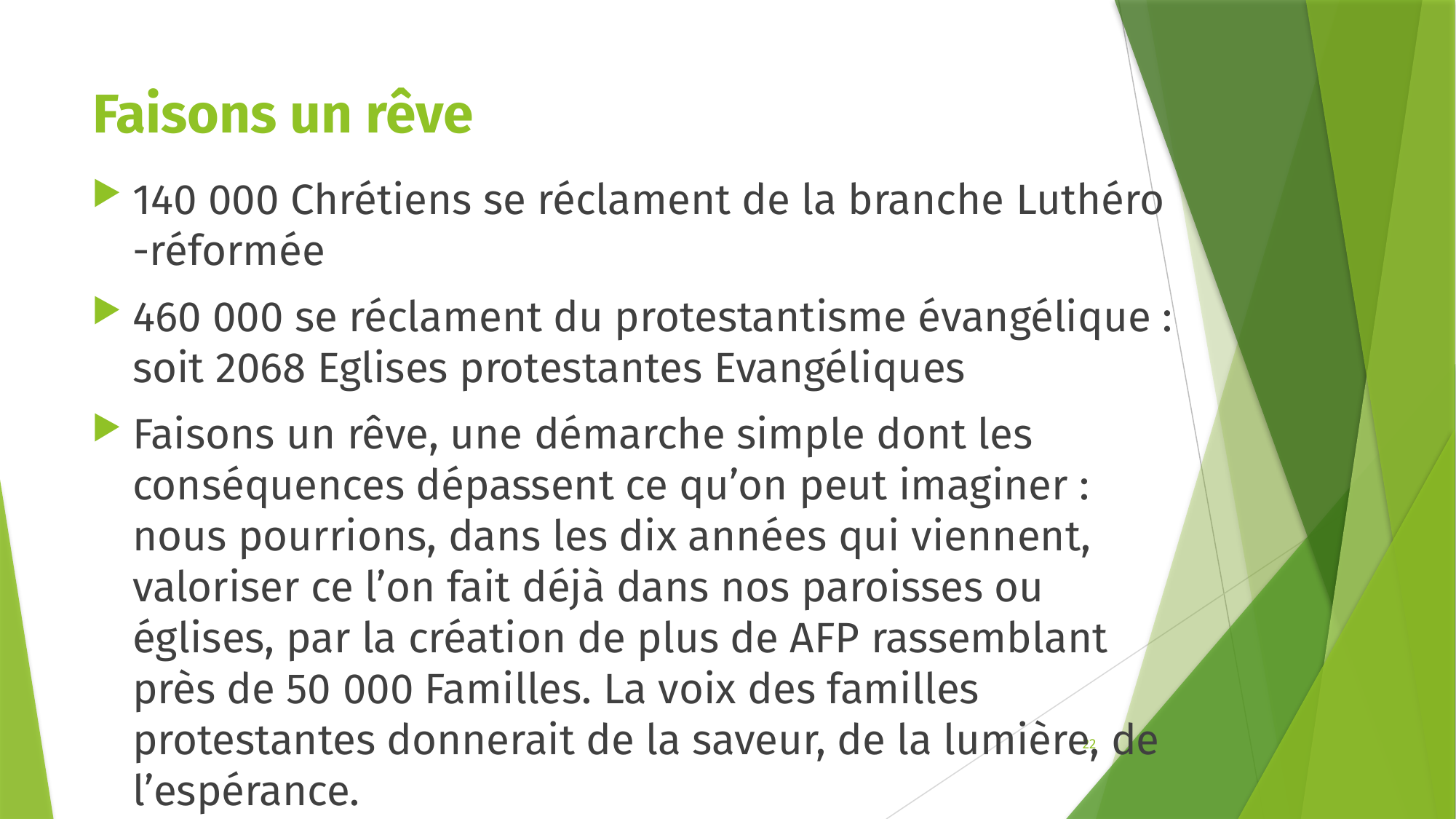

# Faisons un rêve
140 000 Chrétiens se réclament de la branche Luthéro -réformée
460 000 se réclament du protestantisme évangélique : soit 2068 Eglises protestantes Evangéliques
Faisons un rêve, une démarche simple dont les conséquences dépassent ce qu’on peut imaginer : nous pourrions, dans les dix années qui viennent, valoriser ce l’on fait déjà dans nos paroisses ou églises, par la création de plus de AFP rassemblant près de 50 000 Familles. La voix des familles protestantes donnerait de la saveur, de la lumière, de l’espérance.
22